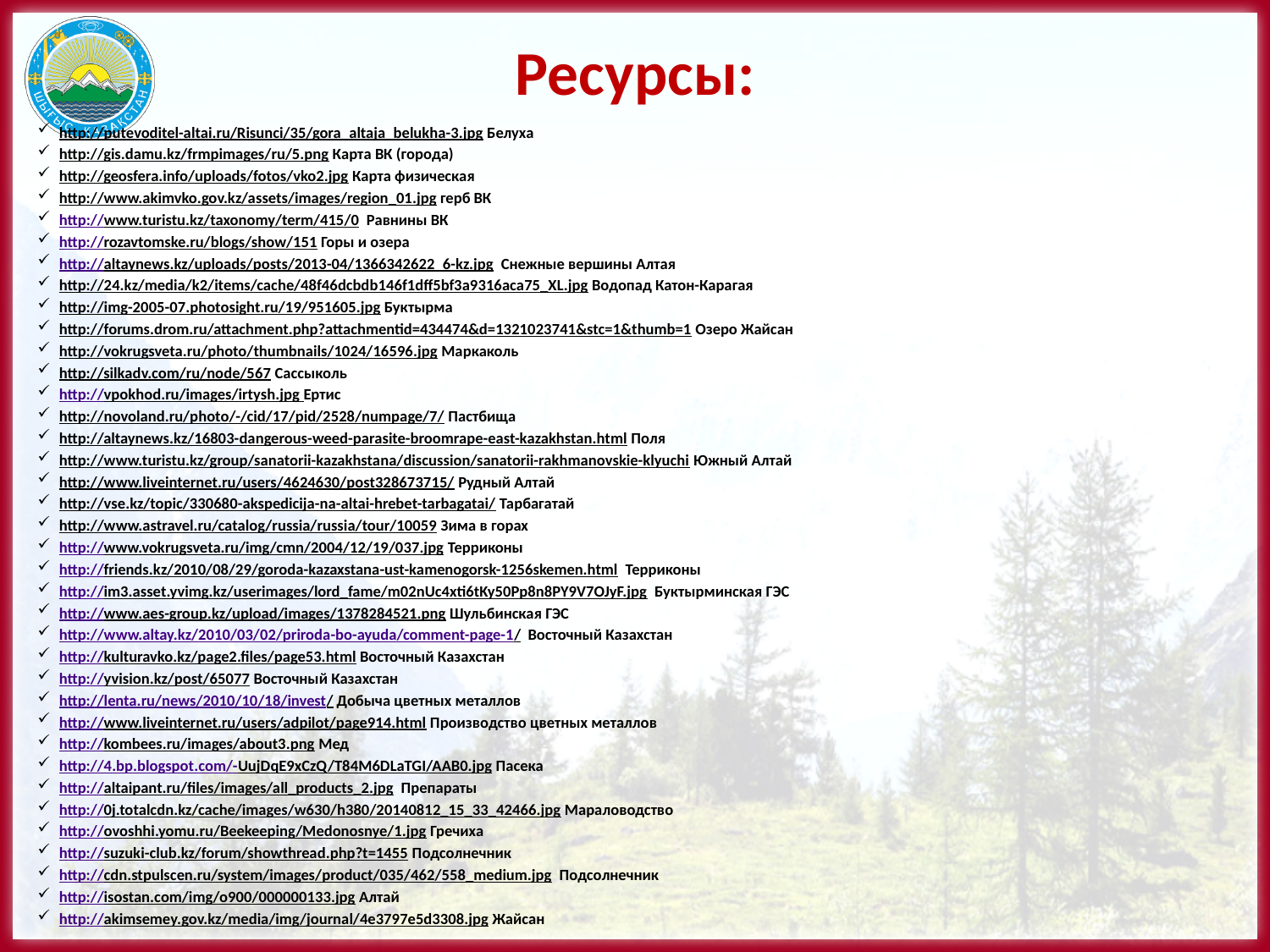

# Ресурсы:
http://putevoditel-altai.ru/Risunci/35/gora_altaja_belukha-3.jpg Белуха
http://gis.damu.kz/frmpimages/ru/5.png Карта ВК (города)
http://geosfera.info/uploads/fotos/vko2.jpg Карта физическая
http://www.akimvko.gov.kz/assets/images/region_01.jpg герб ВК
http://www.turistu.kz/taxonomy/term/415/0  Равнины ВК
http://rozavtomske.ru/blogs/show/151 Горы и озера
http://altaynews.kz/uploads/posts/2013-04/1366342622_6-kz.jpg  Снежные вершины Алтая
http://24.kz/media/k2/items/cache/48f46dcbdb146f1dff5bf3a9316aca75_XL.jpg Водопад Катон-Карагая
http://img-2005-07.photosight.ru/19/951605.jpg Буктырма
http://forums.drom.ru/attachment.php?attachmentid=434474&d=1321023741&stc=1&thumb=1 Озеро Жайсан
http://vokrugsveta.ru/photo/thumbnails/1024/16596.jpg Маркаколь
http://silkadv.com/ru/node/567 Сассыколь
http://vpokhod.ru/images/irtysh.jpg Ертис
http://novoland.ru/photo/-/cid/17/pid/2528/numpage/7/ Пастбища
http://altaynews.kz/16803-dangerous-weed-parasite-broomrape-east-kazakhstan.html Поля
http://www.turistu.kz/group/sanatorii-kazakhstana/discussion/sanatorii-rakhmanovskie-klyuchi Южный Алтай
http://www.liveinternet.ru/users/4624630/post328673715/ Рудный Алтай
http://vse.kz/topic/330680-akspedicija-na-altai-hrebet-tarbagatai/ Тарбагатай
http://www.astravel.ru/catalog/russia/russia/tour/10059 Зима в горах
http://www.vokrugsveta.ru/img/cmn/2004/12/19/037.jpg Терриконы
http://friends.kz/2010/08/29/goroda-kazaxstana-ust-kamenogorsk-1256skemen.html  Терриконы
http://im3.asset.yvimg.kz/userimages/lord_fame/m02nUc4xti6tKy50Pp8n8PY9V7OJyF.jpg  Буктырминская ГЭС
http://www.aes-group.kz/upload/images/1378284521.png Шульбинская ГЭС
http://www.altay.kz/2010/03/02/priroda-bo-ayuda/comment-page-1/  Восточный Казахстан
http://kulturavko.kz/page2.files/page53.html Восточный Казахстан
http://yvision.kz/post/65077 Восточный Казахстан
http://lenta.ru/news/2010/10/18/invest/ Добыча цветных металлов
http://www.liveinternet.ru/users/adpilot/page914.html Производство цветных металлов
http://kombees.ru/images/about3.png Мед
http://4.bp.blogspot.com/-UujDqE9xCzQ/T84M6DLaTGI/AAB0.jpg Пасека
http://altaipant.ru/files/images/all_products_2.jpg  Препараты
http://0j.totalcdn.kz/cache/images/w630/h380/20140812_15_33_42466.jpg Мараловодство
http://ovoshhi.yomu.ru/Beekeeping/Medonosnye/1.jpg Гречиха
http://suzuki-club.kz/forum/showthread.php?t=1455 Подсолнечник
http://cdn.stpulscen.ru/system/images/product/035/462/558_medium.jpg  Подсолнечник
http://isostan.com/img/o900/000000133.jpg Алтай
http://akimsemey.gov.kz/media/img/journal/4e3797e5d3308.jpg Жайсан